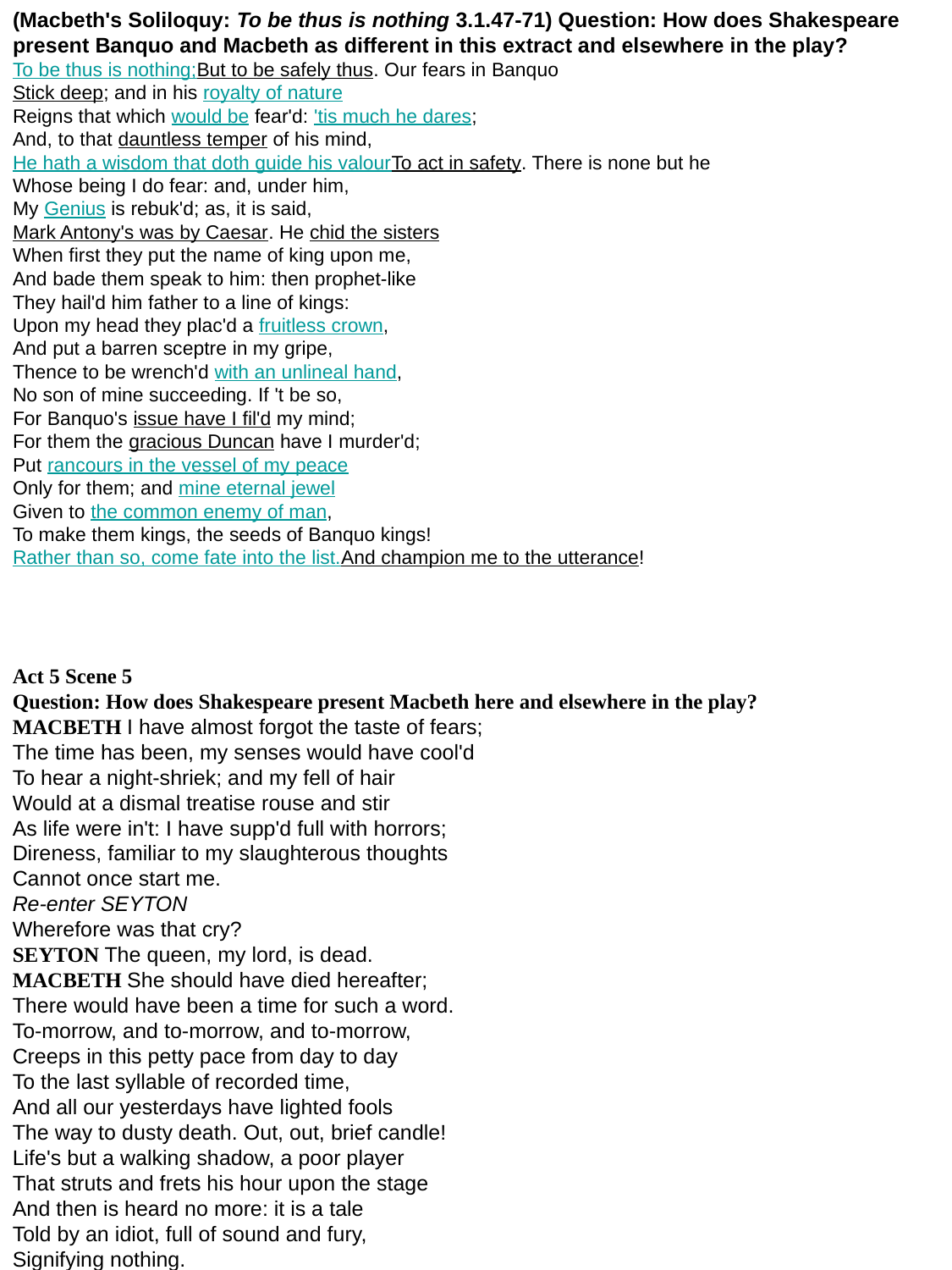

(Macbeth's Soliloquy: To be thus is nothing 3.1.47-71) Question: How does Shakespeare present Banquo and Macbeth as different in this extract and elsewhere in the play?
To be thus is nothing;
But to be safely thus. Our fears in Banquo
Stick deep; and in his royalty of nature
Reigns that which would be fear'd: 'tis much he dares;
And, to that dauntless temper of his mind,
He hath a wisdom that doth guide his valour
To act in safety. There is none but he
Whose being I do fear: and, under him,
My Genius is rebuk'd; as, it is said,
Mark Antony's was by Caesar. He chid the sisters
When first they put the name of king upon me,
And bade them speak to him: then prophet-like
They hail'd him father to a line of kings:
Upon my head they plac'd a fruitless crown,
And put a barren sceptre in my gripe,
Thence to be wrench'd with an unlineal hand,
No son of mine succeeding. If 't be so,
For Banquo's issue have I fil'd my mind;
For them the gracious Duncan have I murder'd;
Put rancours in the vessel of my peace
Only for them; and mine eternal jewel
Given to the common enemy of man,
To make them kings, the seeds of Banquo kings!
Rather than so, come fate into the list.
And champion me to the utterance!
Act 5 Scene 5
Question: How does Shakespeare present Macbeth here and elsewhere in the play?
MACBETH I have almost forgot the taste of fears;
The time has been, my senses would have cool'd
To hear a night-shriek; and my fell of hair
Would at a dismal treatise rouse and stir
As life were in't: I have supp'd full with horrors;
Direness, familiar to my slaughterous thoughts
Cannot once start me.
Re-enter SEYTON
Wherefore was that cry?
SEYTON The queen, my lord, is dead.
MACBETH She should have died hereafter;
There would have been a time for such a word.
To-morrow, and to-morrow, and to-morrow,
Creeps in this petty pace from day to day
To the last syllable of recorded time,
And all our yesterdays have lighted fools
The way to dusty death. Out, out, brief candle!
Life's but a walking shadow, a poor player
That struts and frets his hour upon the stage
And then is heard no more: it is a tale
Told by an idiot, full of sound and fury,
Signifying nothing.